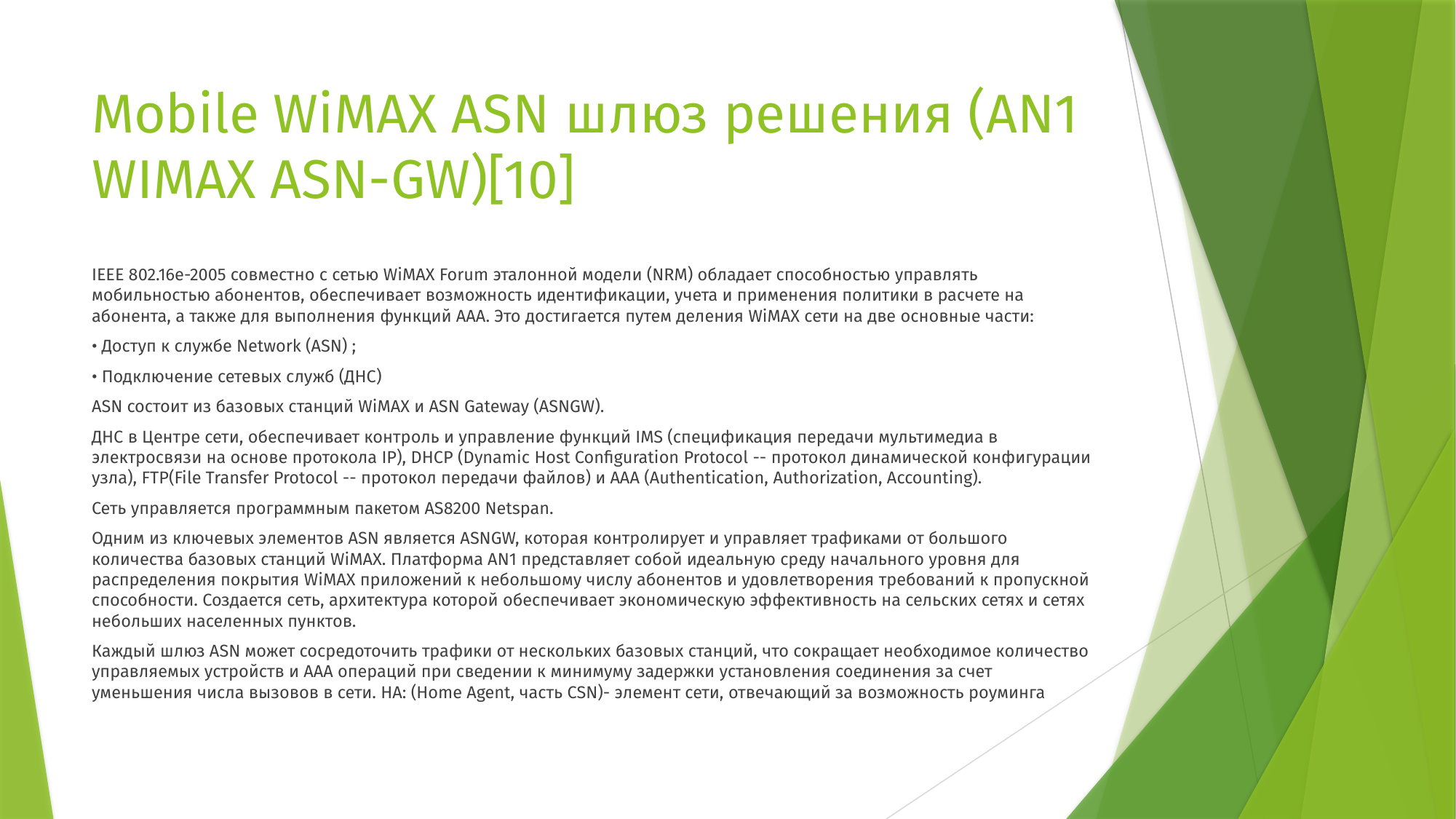

# Mobile WiMAX ASN шлюз решения (AN1 WIMAX ASN-GW)[10]
IEEE 802.16e-2005 совместно с сетью WiMAX Forum эталонной модели (NRM) обладает способностью управлять мобильностью абонентов, обеспечивает возможность идентификации, учета и применения политики в расчете на абонента, а также для выполнения функций AAA. Это достигается путем деления WiMAX сети на две основные части:
• Доступ к службе Network (ASN) ;
• Подключение сетевых служб (ДНС)
ASN состоит из базовых станций WiMAX и ASN Gateway (ASNGW).
ДНС в Центре сети, обеспечивает контроль и управление функций IMS (спецификация передачи мультимедиа в электросвязи на основе протокола IP), DHCP (Dynamic Host Configuration Protocol -- протокол динамической конфигурации узла), FTP(File Transfer Protocol -- протокол передачи файлов) и AAA (Authentication, Authorization, Accounting).
Сеть управляется программным пакетом AS8200 Netspan.
Одним из ключевых элементов ASN является ASNGW, которая контролирует и управляет трафиками от большого количества базовых станций WiMAX. Платформа AN1 представляет собой идеальную среду начального уровня для распределения покрытия WiMAX приложений к небольшому числу абонентов и удовлетворения требований к пропускной способности. Создается сеть, архитектура которой обеспечивает экономическую эффективность на сельских сетях и сетях небольших населенных пунктов.
Каждый шлюз ASN может сосредоточить трафики от нескольких базовых станций, что сокращает необходимое количество управляемых устройств и AAA операций при сведении к минимуму задержки установления соединения за счет уменьшения числа вызовов в сети. HA: (Home Agent, часть CSN)- элемент сети, отвечающий за возможность роуминга